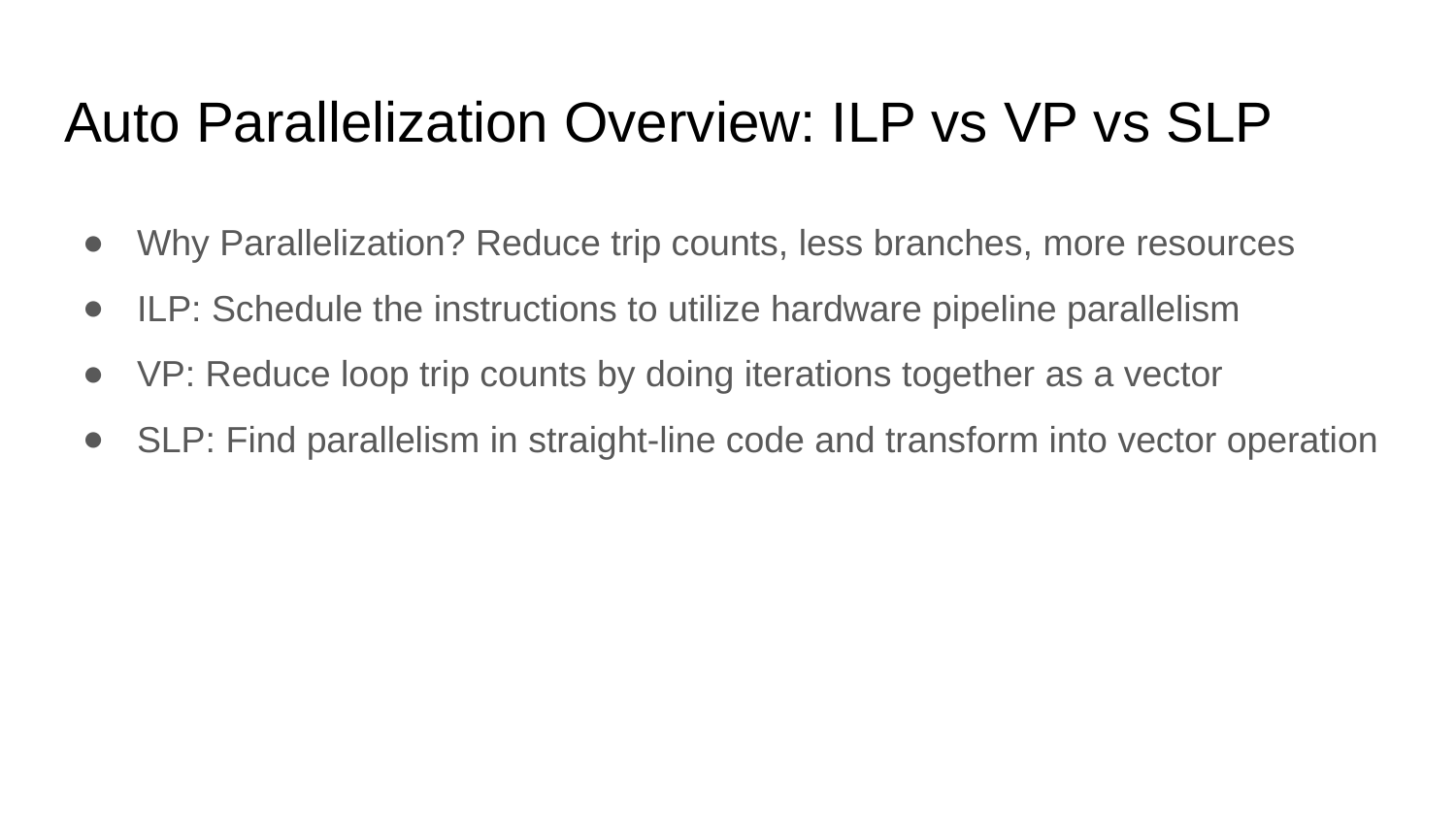

# Auto Parallelization Overview: ILP vs VP vs SLP
Why Parallelization? Reduce trip counts, less branches, more resources
ILP: Schedule the instructions to utilize hardware pipeline parallelism
VP: Reduce loop trip counts by doing iterations together as a vector
SLP: Find parallelism in straight-line code and transform into vector operation